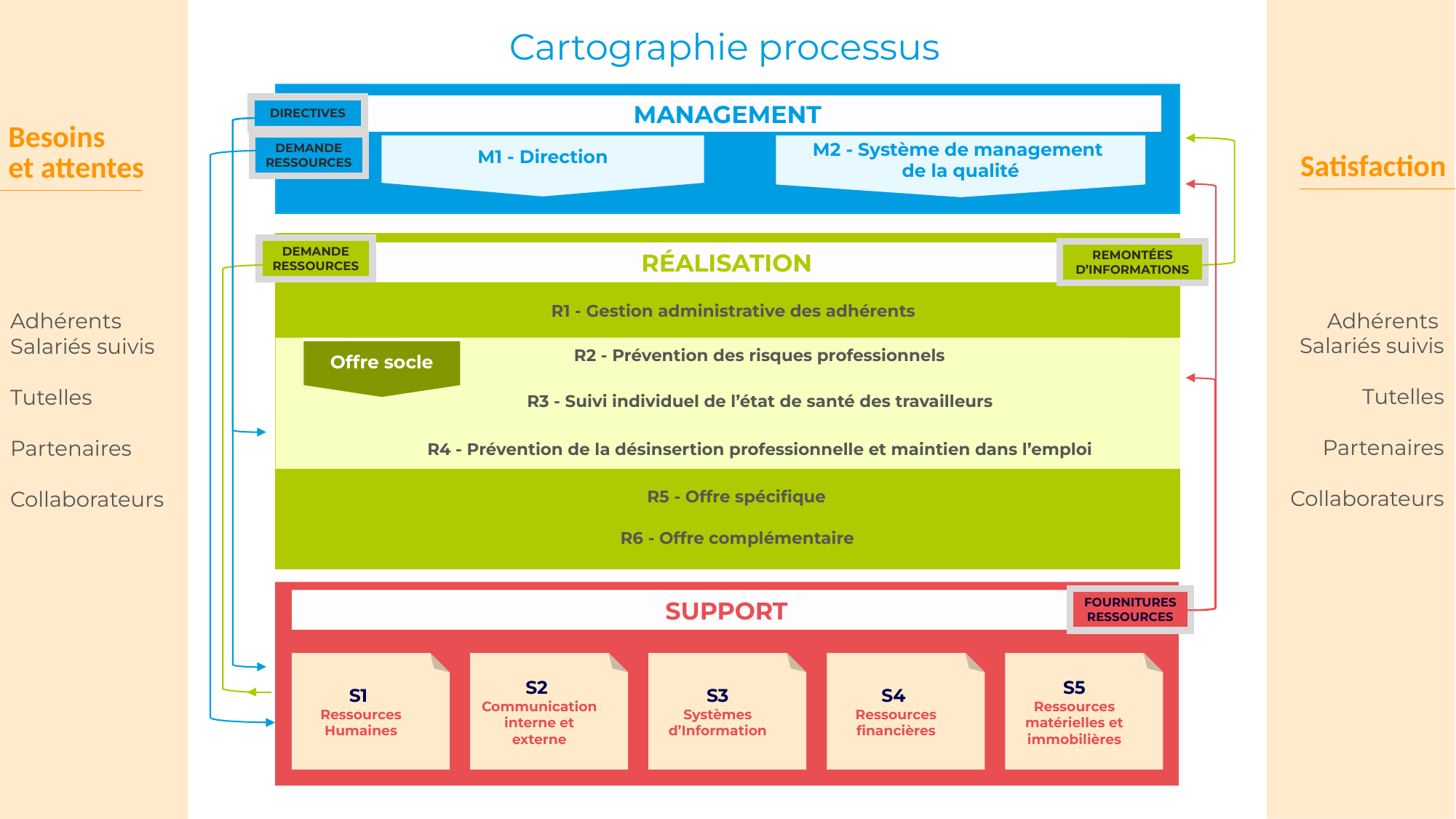

Adhérents
Salariés suivis

Tutelles

Partenaires

Collaborateurs
Adhérents
Salariés suivis

Tutelles

Partenaires

Collaborateurs
Cartographie processus

MANAGEMENT
DIRECTIVES
Besoins
et attentes

M1 - Direction
M2 - Système de management
de la qualité
DEMANDE RESSOURCES

Satisfaction

DEMANDE RESSOURCES
REMONTÉES D’INFORMATIONS
RÉALISATION

R1 - Gestion administrative des adhérents
R2 - Prévention des risques professionnels
Offre socle

R3 - Suivi individuel de l’état de santé des travailleurs
R4 - Prévention de la désinsertion professionnelle et maintien dans l’emploi
R5 - Offre spécifique
R6 - Offre complémentaire

FOURNITURES RESSOURCES
SUPPORT
S2
Communication interne et externe
S5
Ressources matérielles et immobilières
S3
Systèmes d’Information
S1
Ressources Humaines
S4
Ressources financières